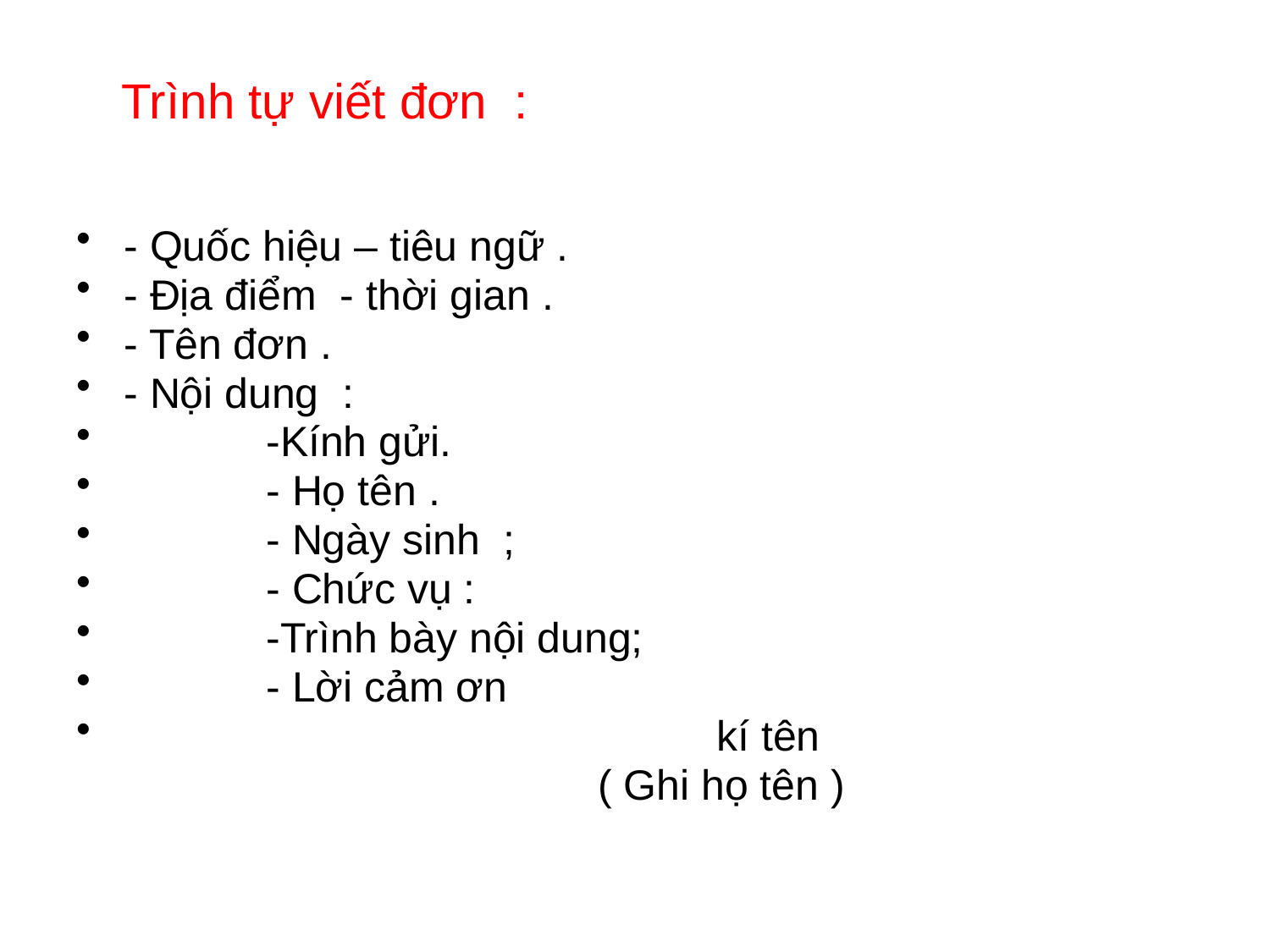

Trình tự viết đơn  :
- Quốc hiệu – tiêu ngữ .
- Địa điểm  - thời gian .
- Tên đơn .
- Nội dung  :
            -Kính gửi.
            - Họ tên .
            - Ngày sinh  ;
            - Chức vụ :
            -Trình bày nội dung;
            - Lời cảm ơn
                                                  kí tên
                                            ( Ghi họ tên )